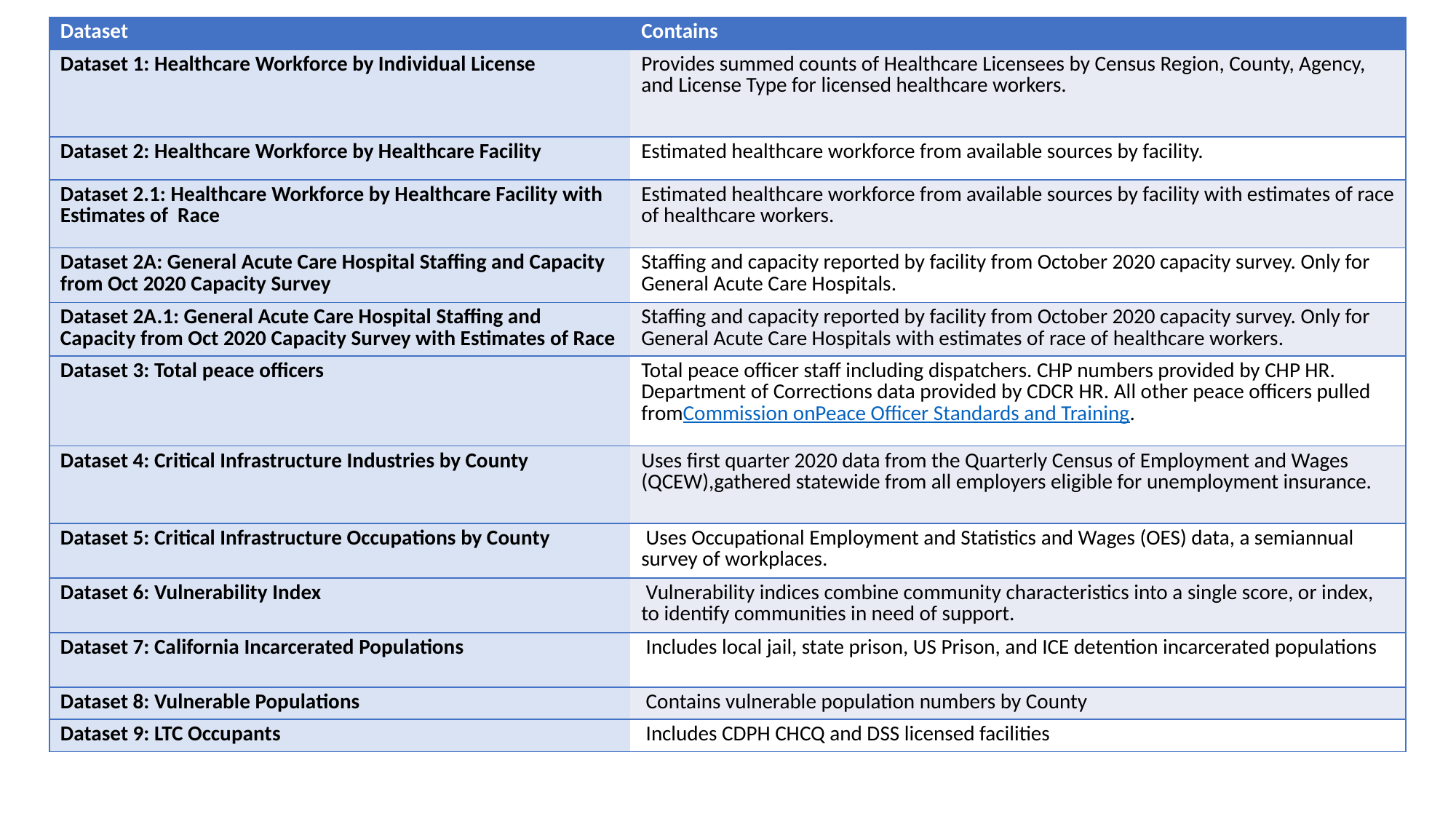

| Dataset​ | Contains​ |
| --- | --- |
| Dataset 1: Healthcare Workforce by Individual License​ | Provides summed counts of Healthcare Licensees by Census Region, County, Agency, and License Type for licensed healthcare workers.​  ​ |
| Dataset 2: Healthcare Workforce by Healthcare Facility​ | Estimated healthcare workforce from available sources by facility. ​ |
| Dataset 2.1: Healthcare Workforce by Healthcare Facility with Estimates of  Race​ | Estimated healthcare workforce from available sources by facility with estimates of race of healthcare workers.​ |
| Dataset 2A: General Acute Care Hospital Staffing and Capacity from Oct 2020 Capacity Survey​ | Staffing and capacity reported by facility from October 2020 capacity survey. Only for General Acute Care Hospitals.​ |
| Dataset 2A.1: General Acute Care Hospital Staffing and Capacity from Oct 2020 Capacity Survey with Estimates of Race​ | Staffing and capacity reported by facility from October 2020 capacity survey. Only for General Acute Care Hospitals with estimates of race of healthcare workers.​ |
| Dataset 3: Total peace officers​ | Total peace officer staff including dispatchers. CHP numbers provided by CHP HR. Department of Corrections data provided by CDCR HR. All other peace officers pulled fromCommission onPeace Officer Standards and Training.​ |
| Dataset 4: Critical Infrastructure Industries by County​ | Uses first quarter 2020 data from the Quarterly Census of Employment and Wages (QCEW),gathered statewide from all employers eligible for unemployment insurance.​ |
| Dataset 5: Critical Infrastructure Occupations by County​ | Uses Occupational Employment and Statistics and Wages (OES) data, a semiannual survey of workplaces.​ |
| Dataset 6: Vulnerability Index​ | Vulnerability indices combine community characteristics into a single score, or index, to identify communities in need of support.​ |
| Dataset 7: California Incarcerated Populations​ | Includes local jail, state prison, US Prison, and ICE detention incarcerated populations​ |
| Dataset 8: Vulnerable Populations​ | Contains vulnerable population numbers by County​ |
| Dataset 9: LTC Occupants​ | Includes CDPH CHCQ and DSS licensed facilities​ |